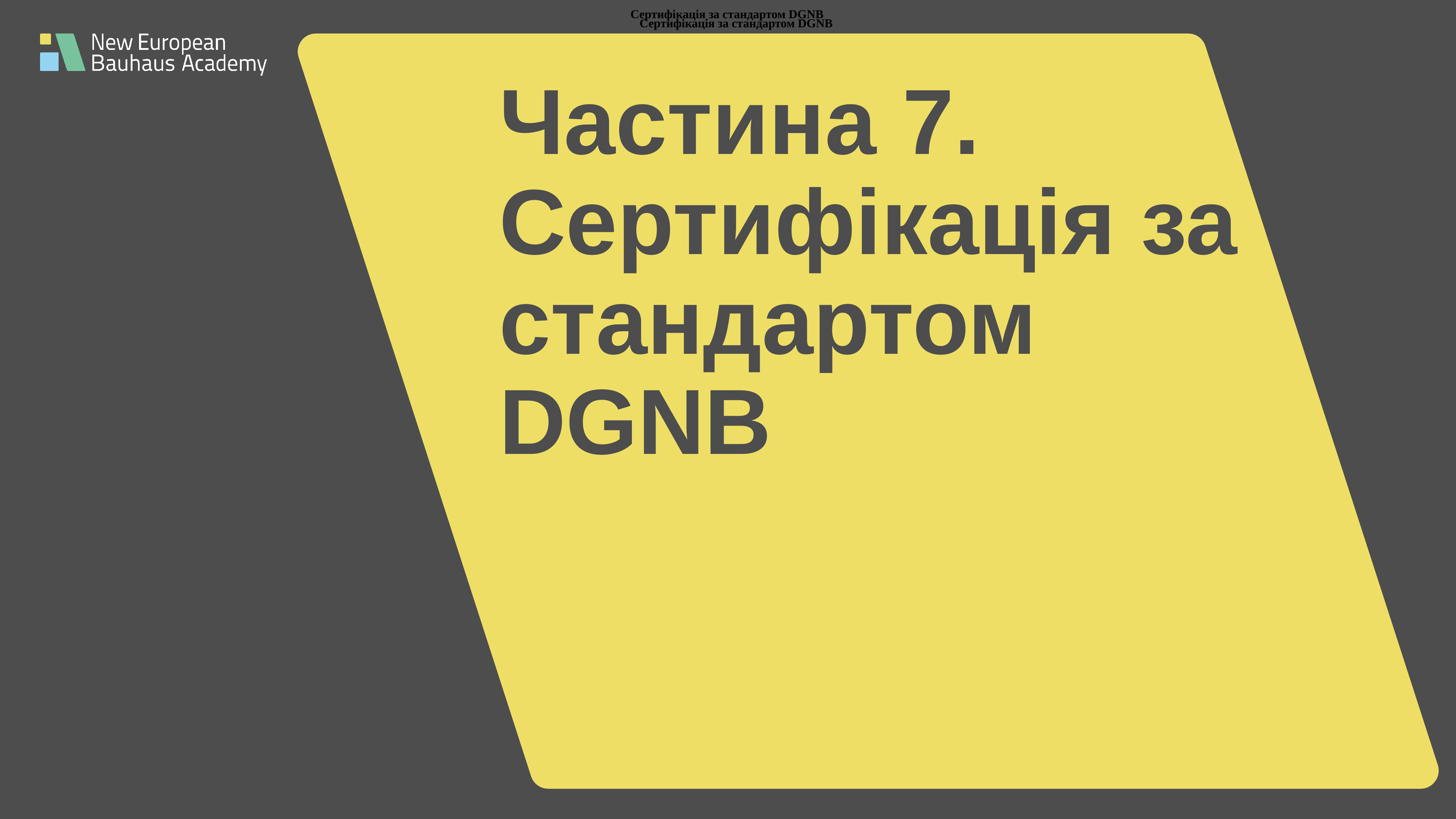

Сертифікація за стандартом DGNB
Сертифікація за стандартом DGNB
# Частина 7. Сертифікація за стандартом DGNB